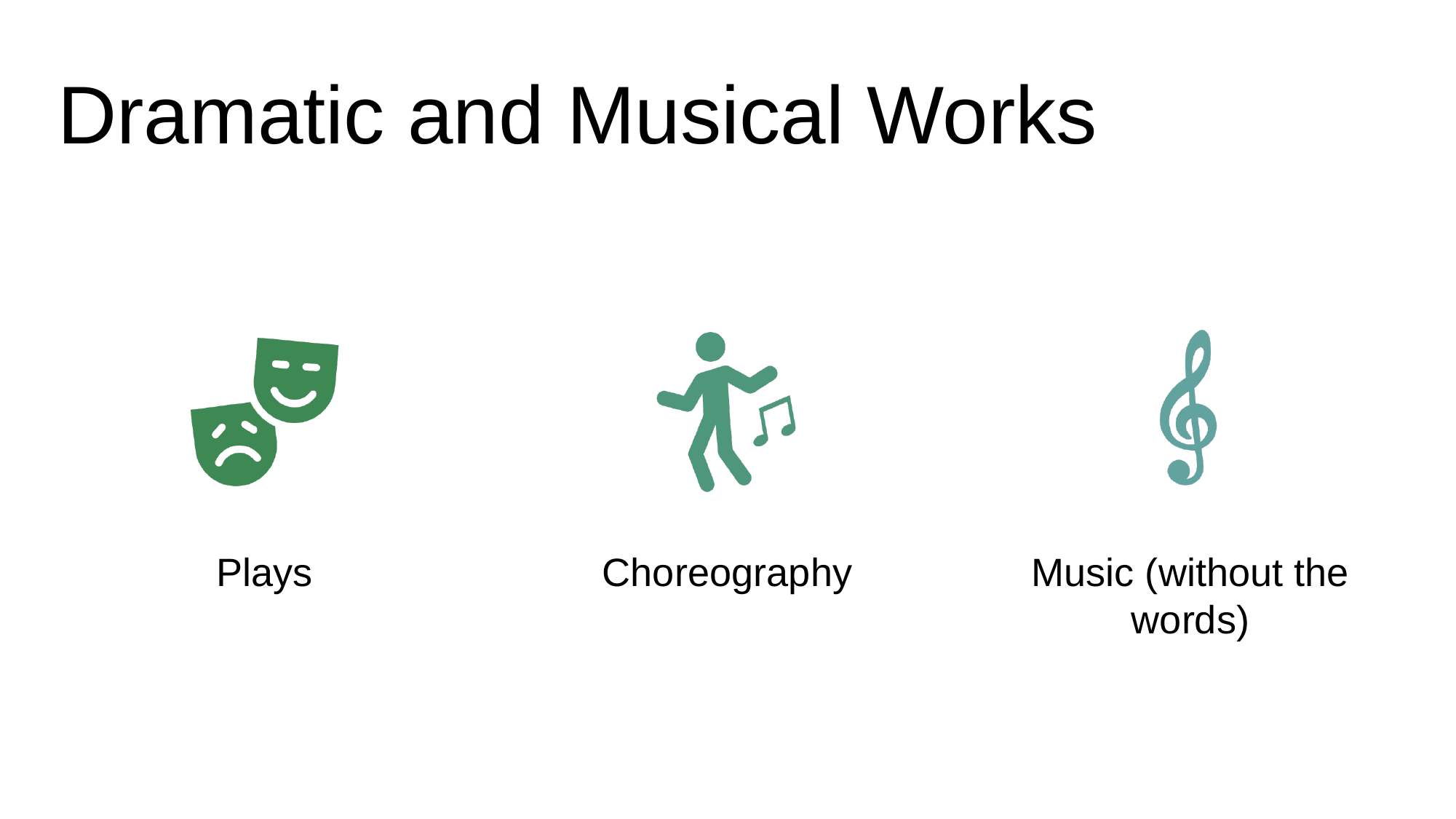

Dramatic and Musical Works
Plays
Choreography
Music (without the words)